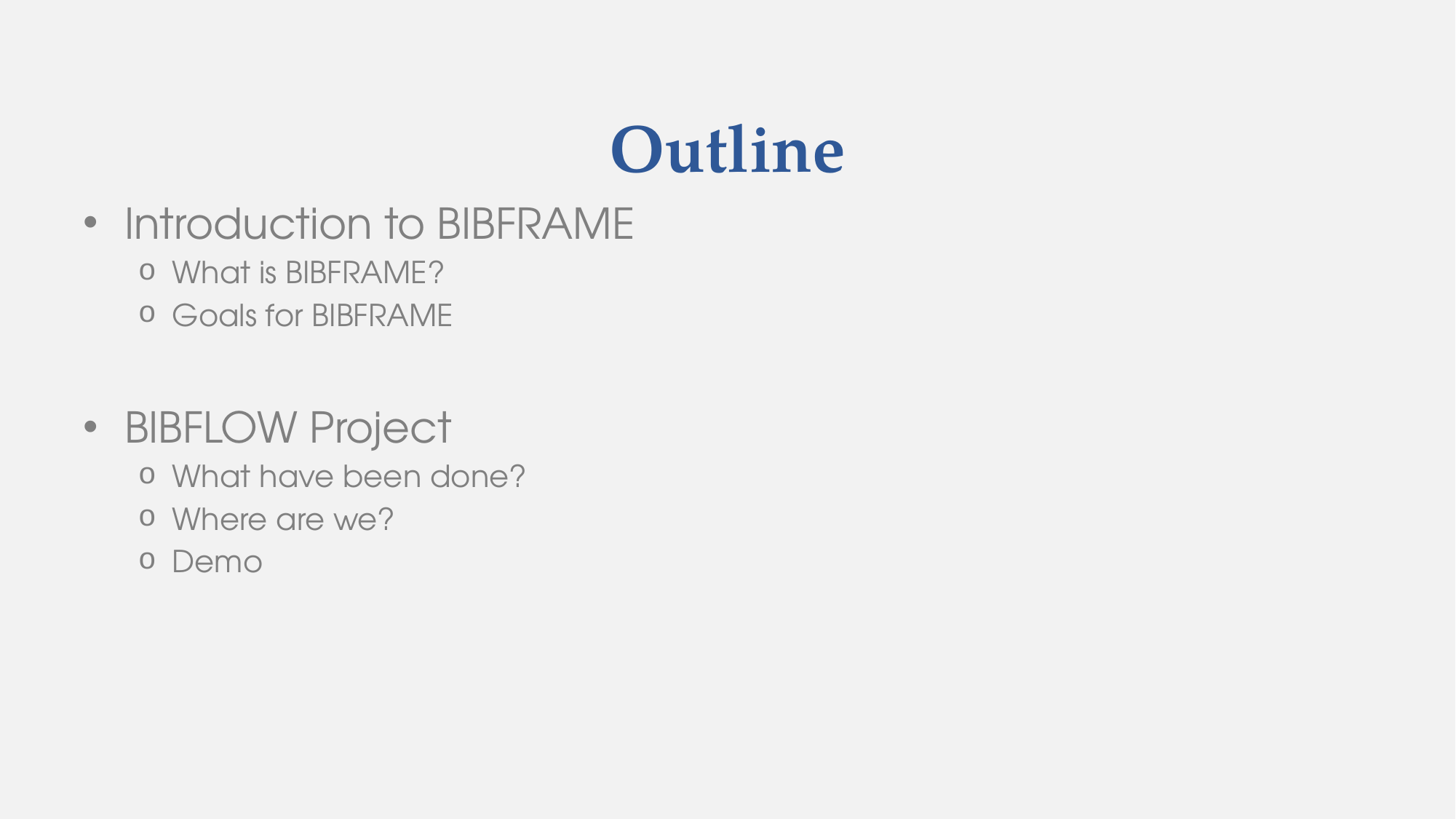

# Outline
Introduction to BIBFRAME
What is BIBFRAME?
Goals for BIBFRAME

BIBFLOW Project
What have been done?
Where are we?
Demo